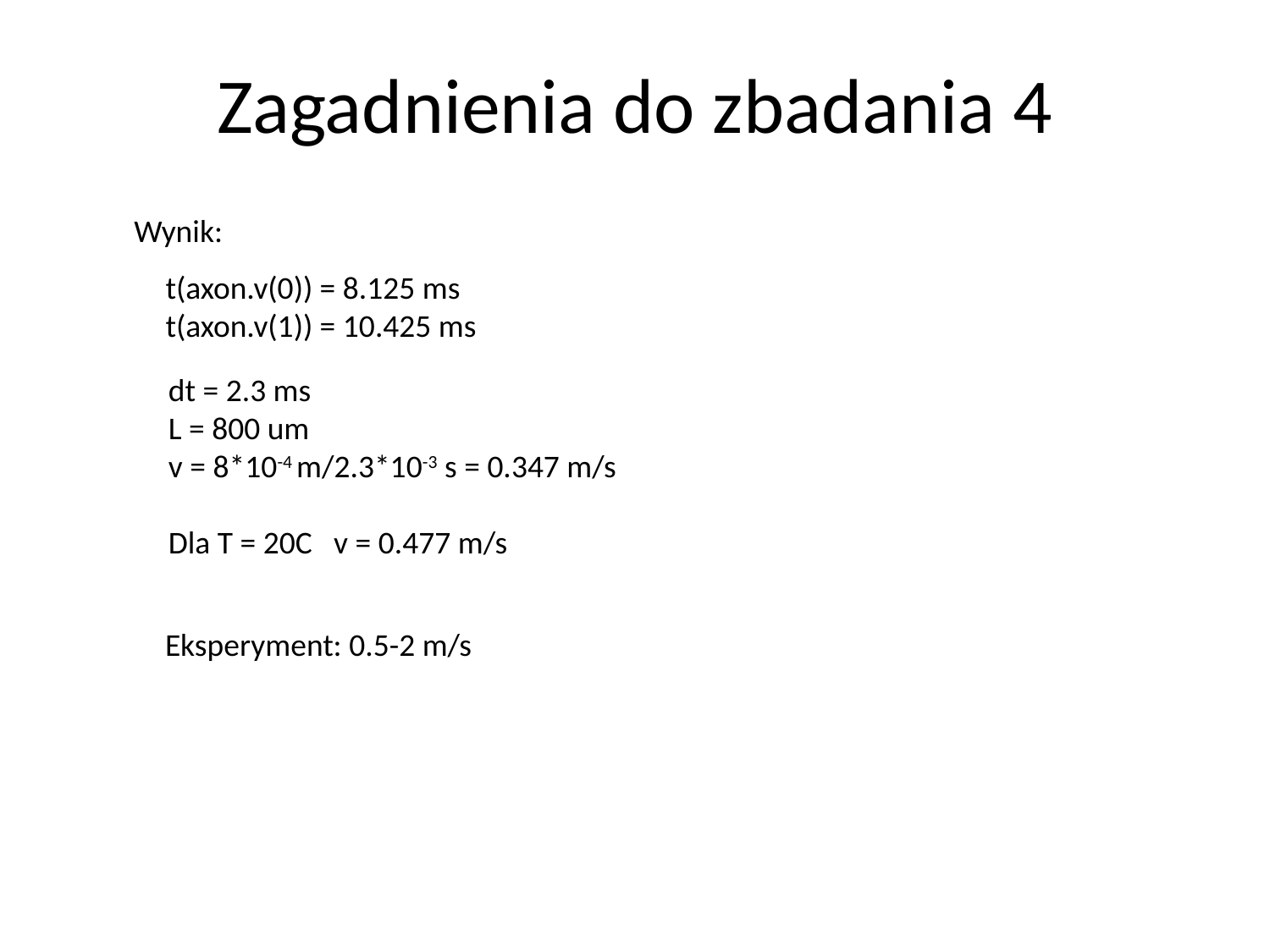

# Zagadnienia do zbadania 4
Wynik:
t(axon.v(0)) = 8.125 ms
t(axon.v(1)) = 10.425 ms
dt = 2.3 ms
L = 800 um
v = 8*10-4 m/2.3*10-3 s = 0.347 m/s

Dla T = 20C   v = 0.477 m/s

Eksperyment: 0.5-2 m/s